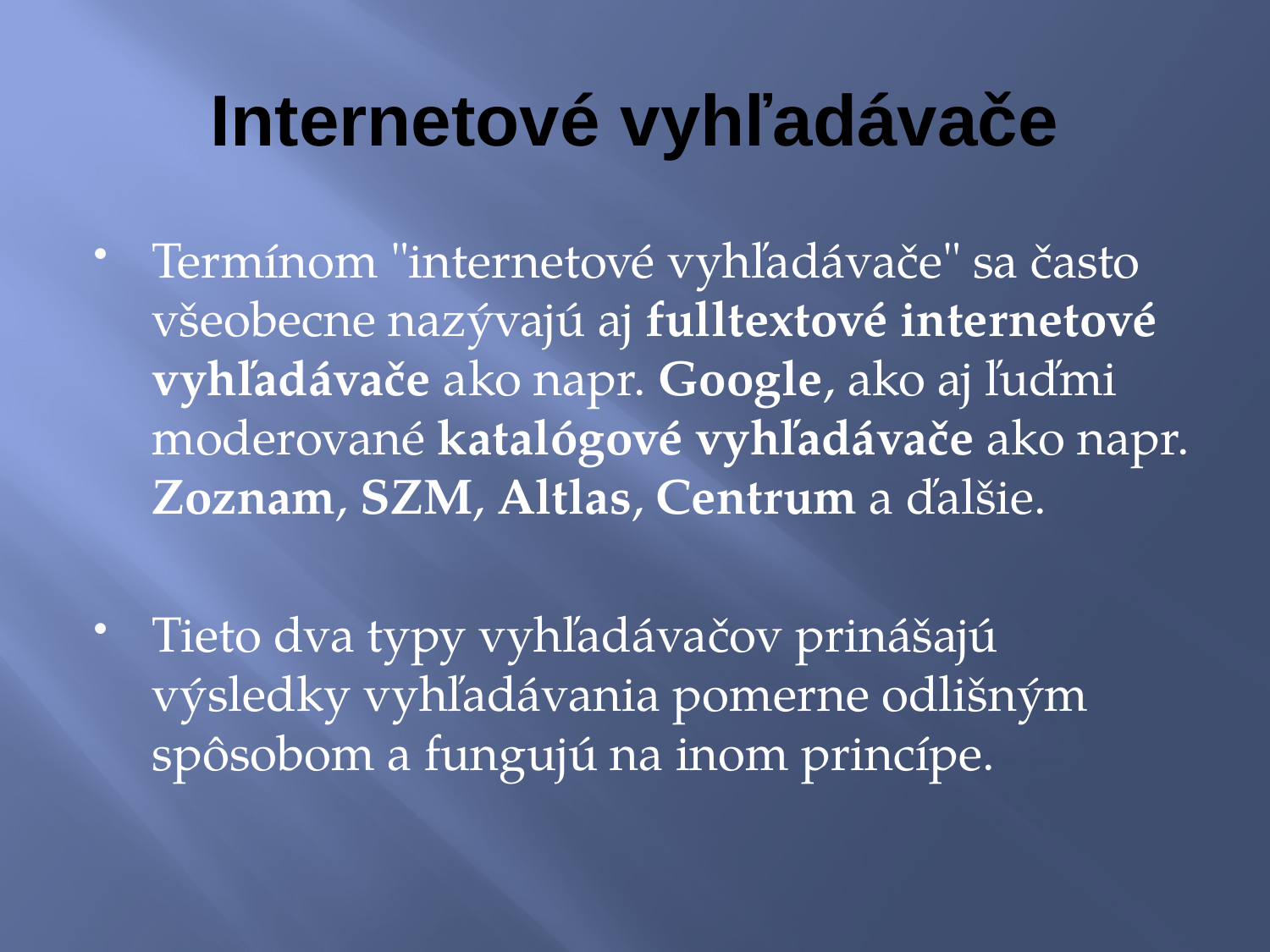

# Internetové vyhľadávače
Termínom "internetové vyhľadávače" sa často všeobecne nazývajú aj fulltextové internetové vyhľadávače ako napr. Google, ako aj ľuďmi moderované katalógové vyhľadávače ako napr. Zoznam, SZM, Altlas, Centrum a ďalšie.

Tieto dva typy vyhľadávačov prinášajú výsledky vyhľadávania pomerne odlišným spôsobom a fungujú na inom princípe.